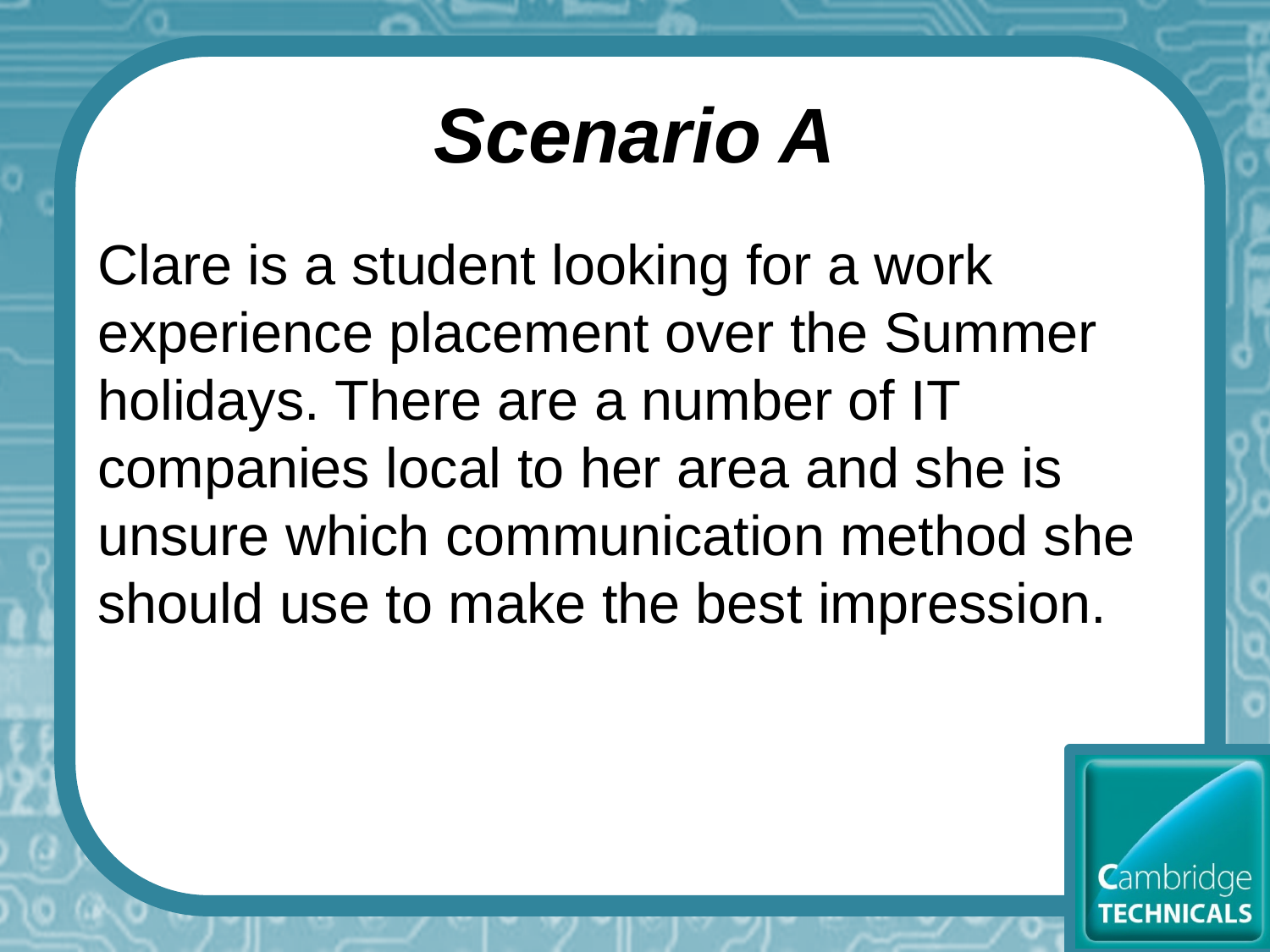

# Scenario A
Clare is a student looking for a work experience placement over the Summer holidays. There are a number of IT companies local to her area and she is unsure which communication method she should use to make the best impression.